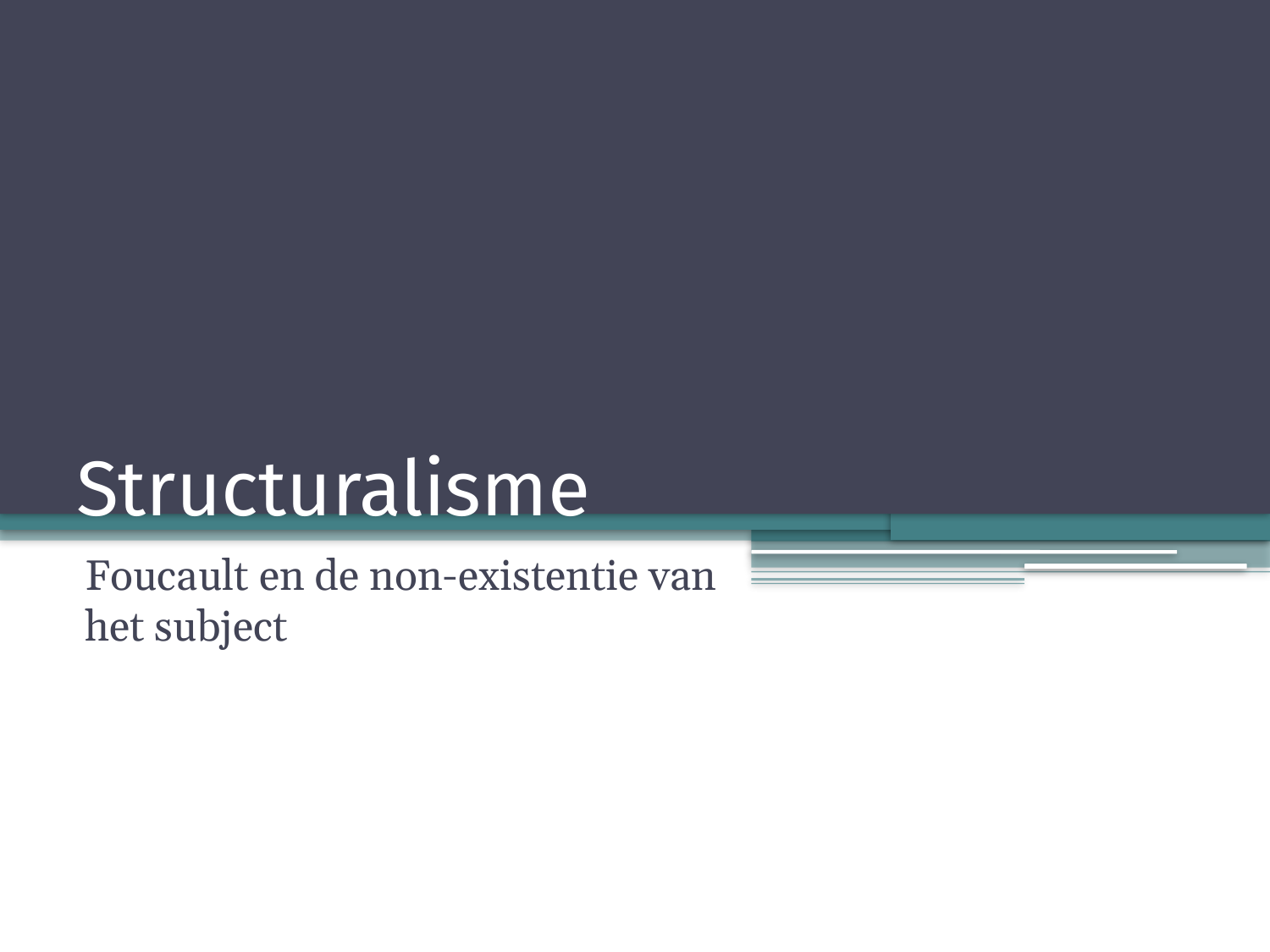

# Structuralisme
Foucault en de non-existentie van het subject